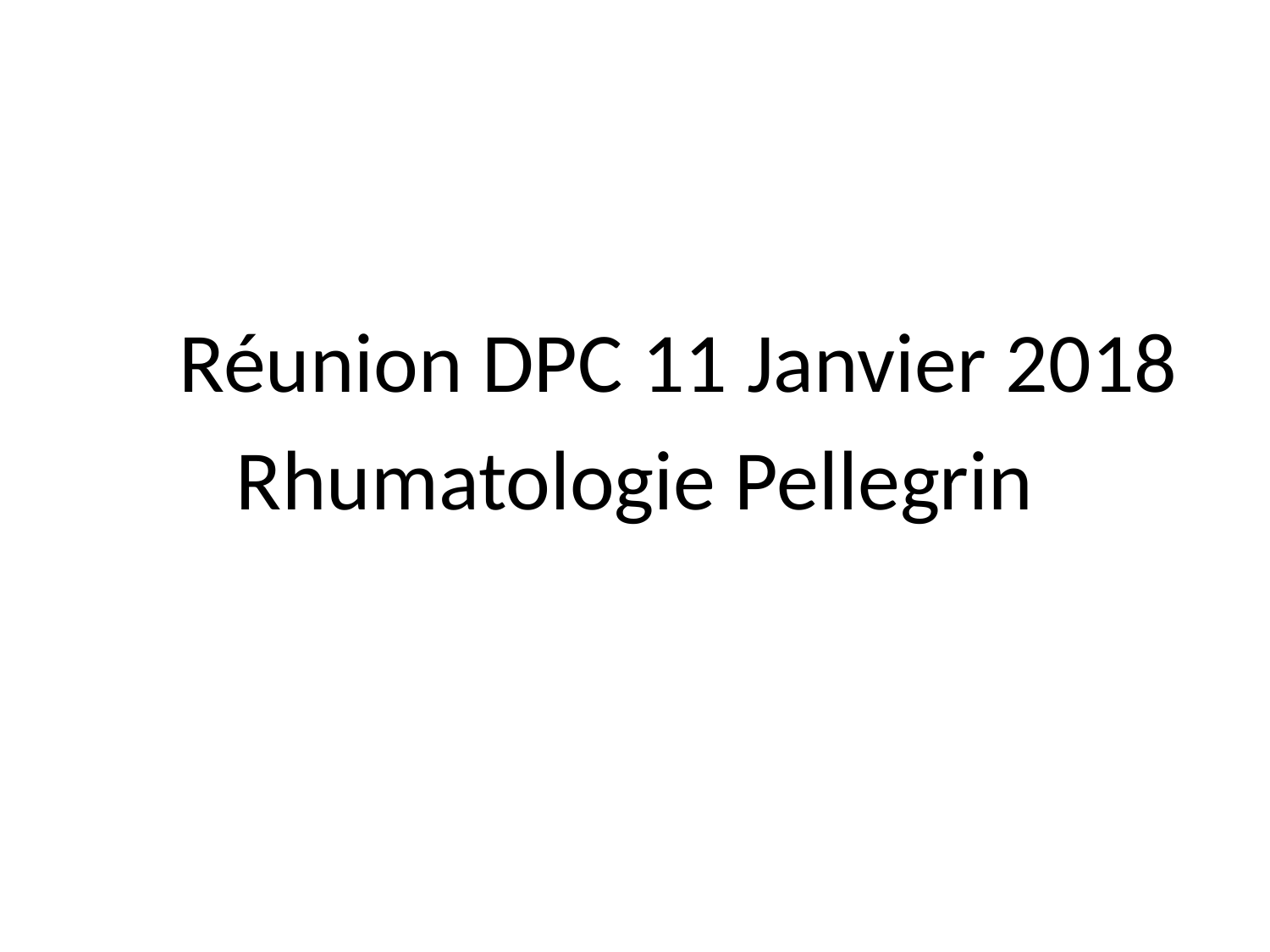

Réunion DPC 11 Janvier 2018
Rhumatologie Pellegrin